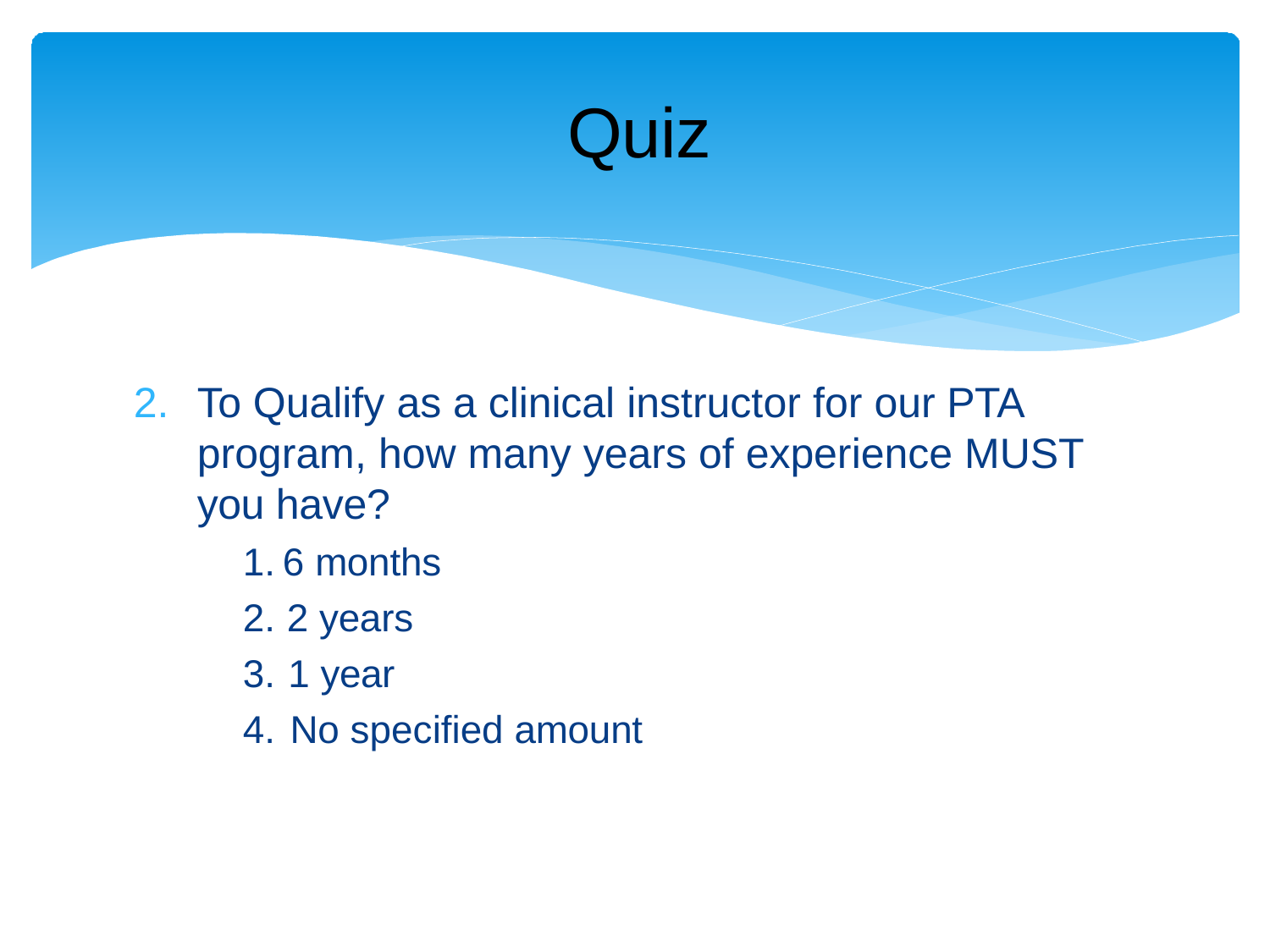

# Quiz
To Qualify as a clinical instructor for our PTA program, how many years of experience MUST you have?
6 months
2 years
1 year
No specified amount